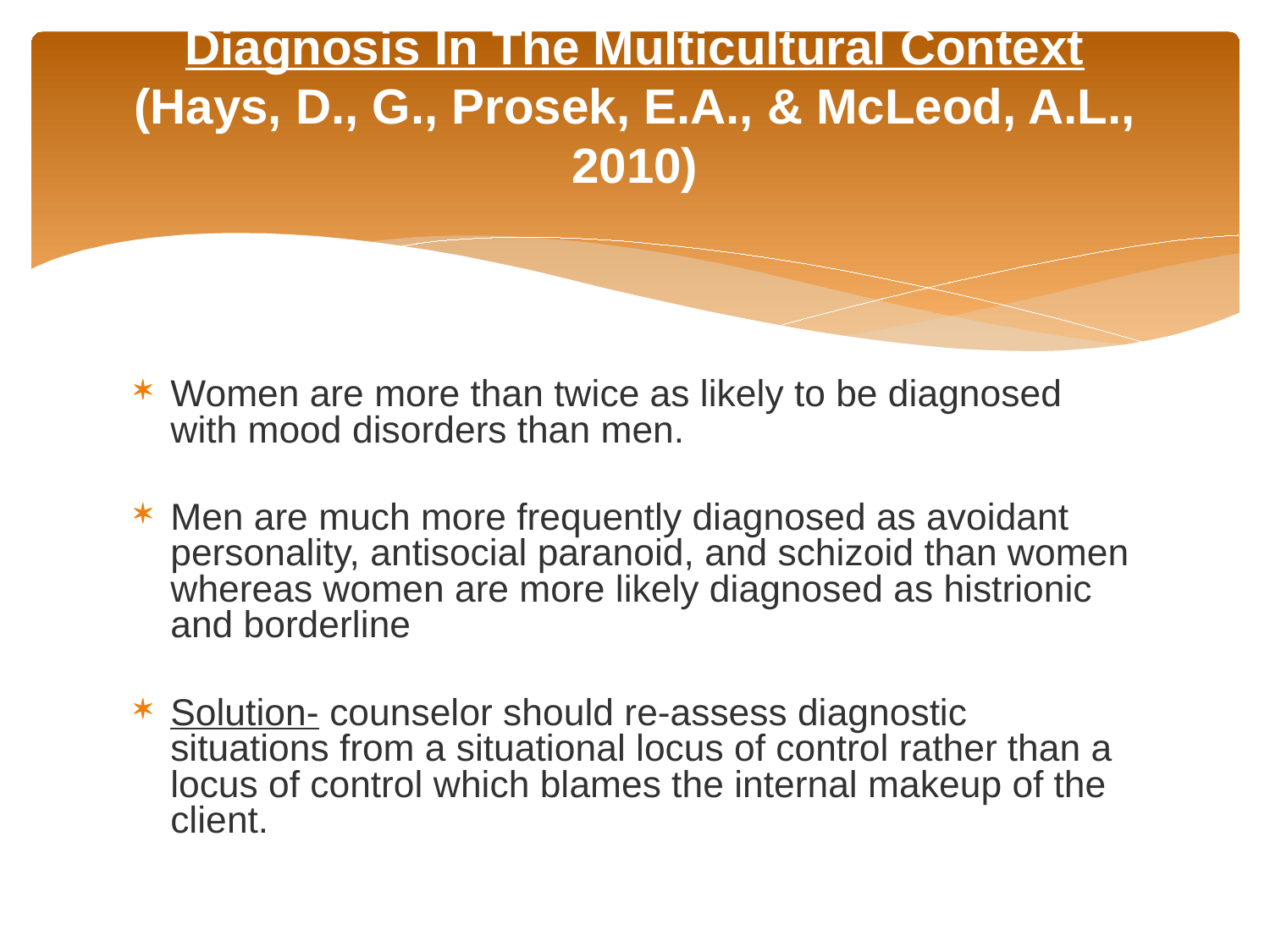

# Diagnosis In The Multicultural Context (Hays, D., G., Prosek, E.A., & McLeod, A.L., 2010)
Women are more than twice as likely to be diagnosed with mood disorders than men.

Men are much more frequently diagnosed as avoidant personality, antisocial paranoid, and schizoid than women whereas women are more likely diagnosed as histrionic and borderline

Solution- counselor should re-assess diagnostic situations from a situational locus of control rather than a locus of control which blames the internal makeup of the client.